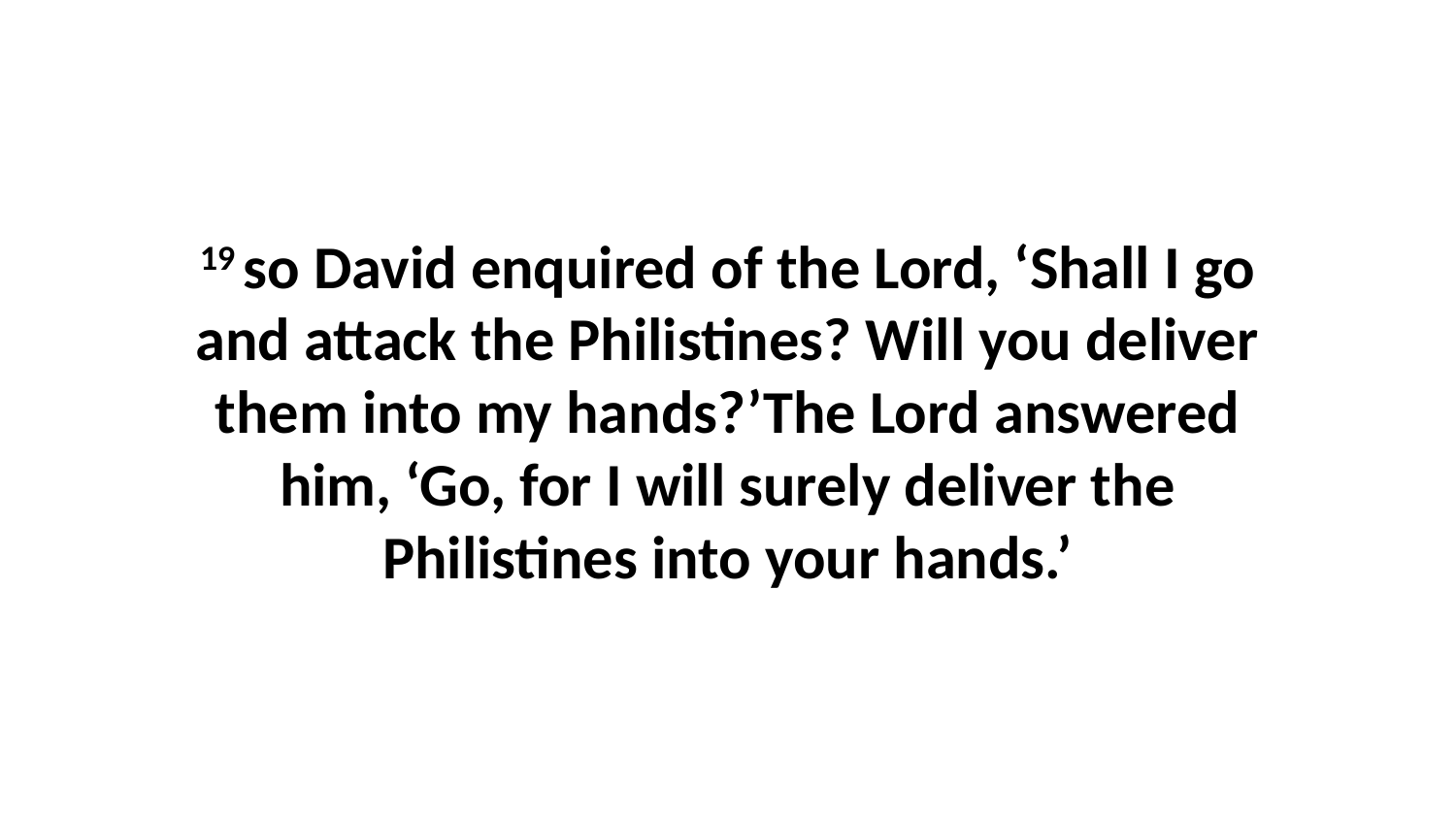

19 so David enquired of the Lord, ‘Shall I go and attack the Philistines? Will you deliver them into my hands?’The Lord answered him, ‘Go, for I will surely deliver the Philistines into your hands.’